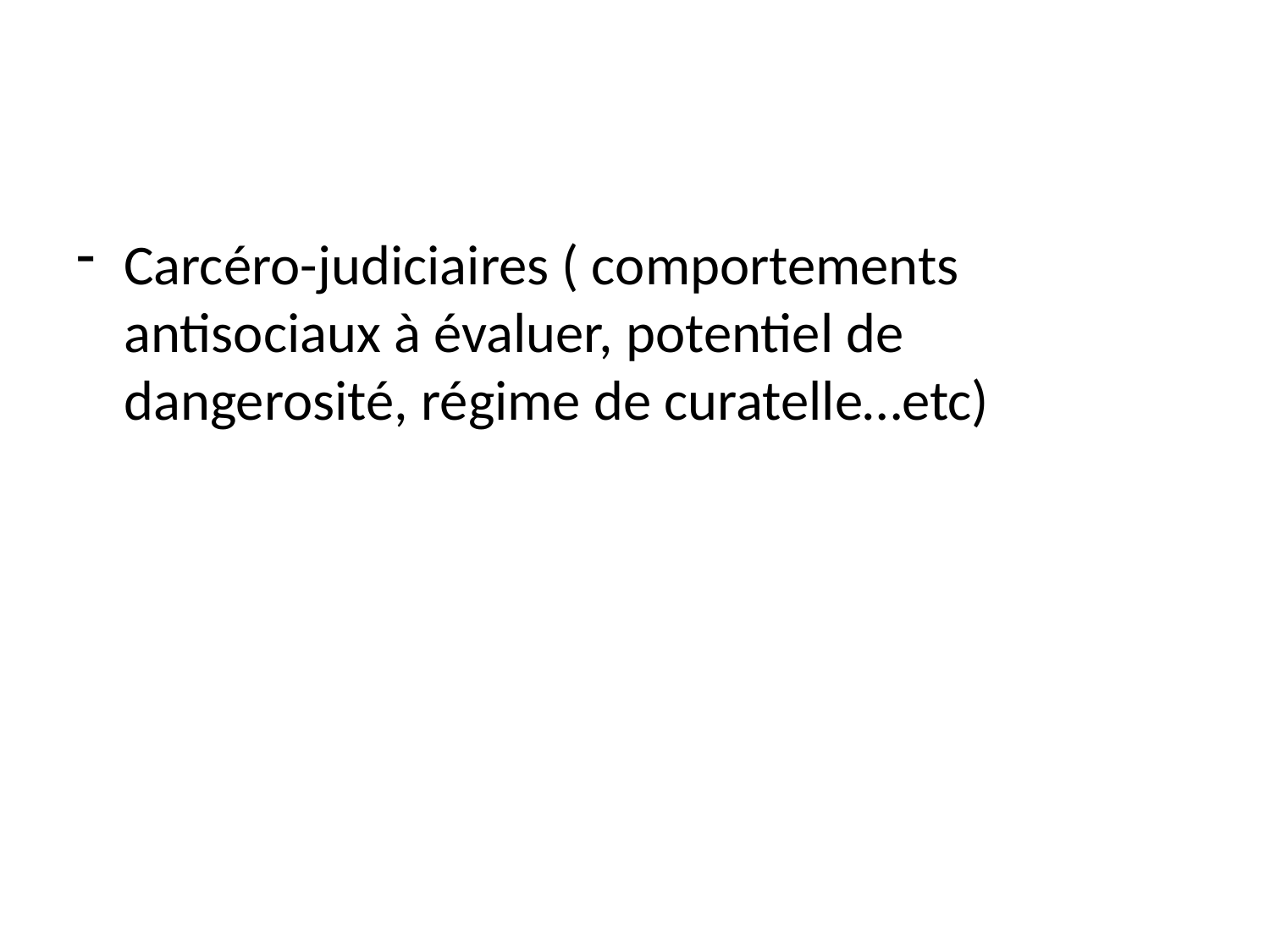

Carcéro-judiciaires ( comportements antisociaux à évaluer, potentiel de dangerosité, régime de curatelle…etc)